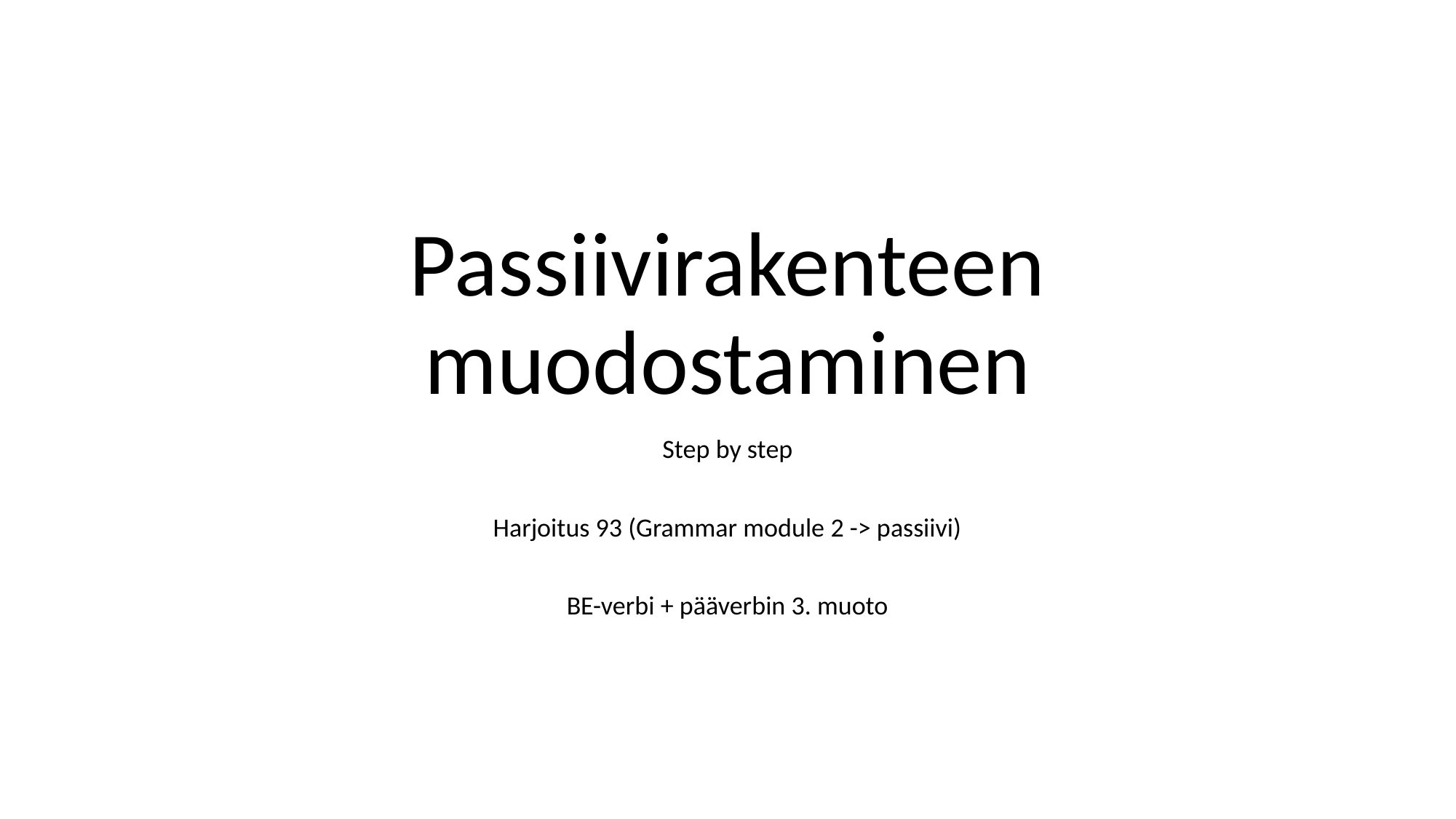

# Passiivirakenteen muodostaminen
Step by step

Harjoitus 93 (Grammar module 2 -> passiivi)

BE-verbi + pääverbin 3. muoto